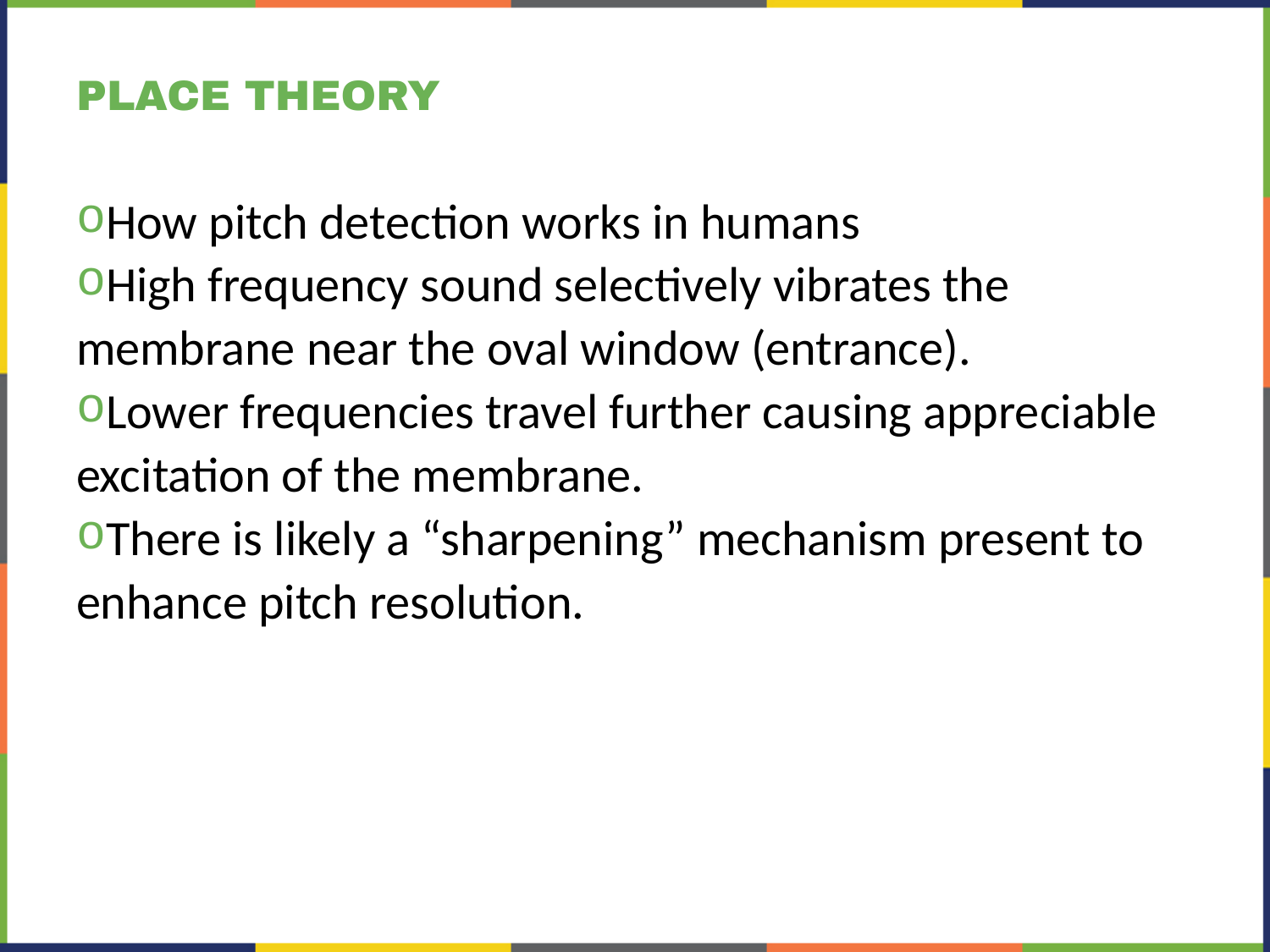

# PLACE THEORY
How pitch detection works in humans
High frequency sound selectively vibrates the membrane near the oval window (entrance).
Lower frequencies travel further causing appreciable excitation of the membrane.
There is likely a “sharpening” mechanism present to enhance pitch resolution.